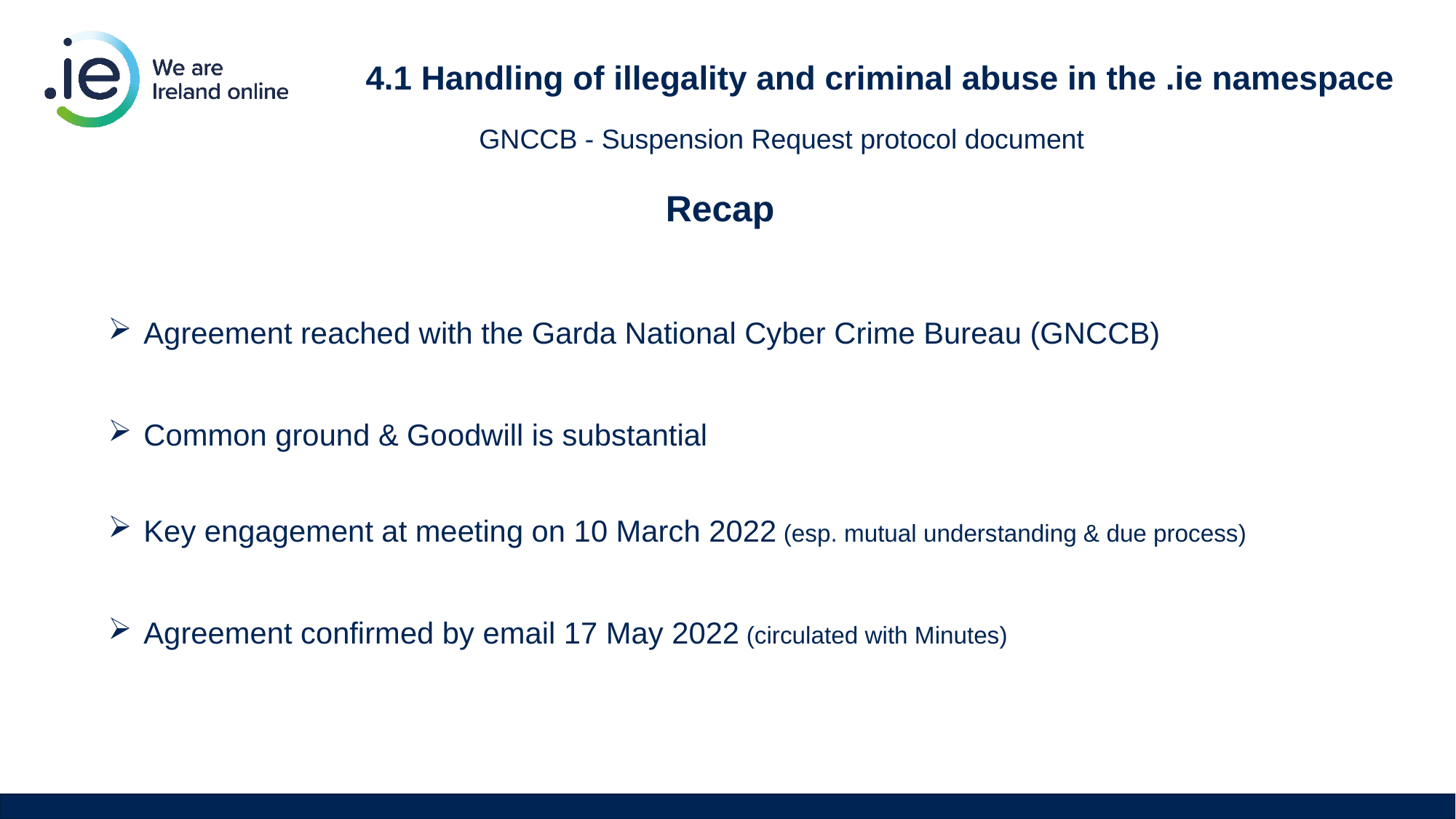

# 4.1 Handling of illegality and criminal abuse in the .ie namespace
GNCCB - Suspension Request protocol document
Recap
 Agreement reached with the Garda National Cyber Crime Bureau (GNCCB)

 Common ground & Goodwill is substantial

 Key engagement at meeting on 10 March 2022 (esp. mutual understanding & due process)

 Agreement confirmed by email 17 May 2022 (circulated with Minutes)